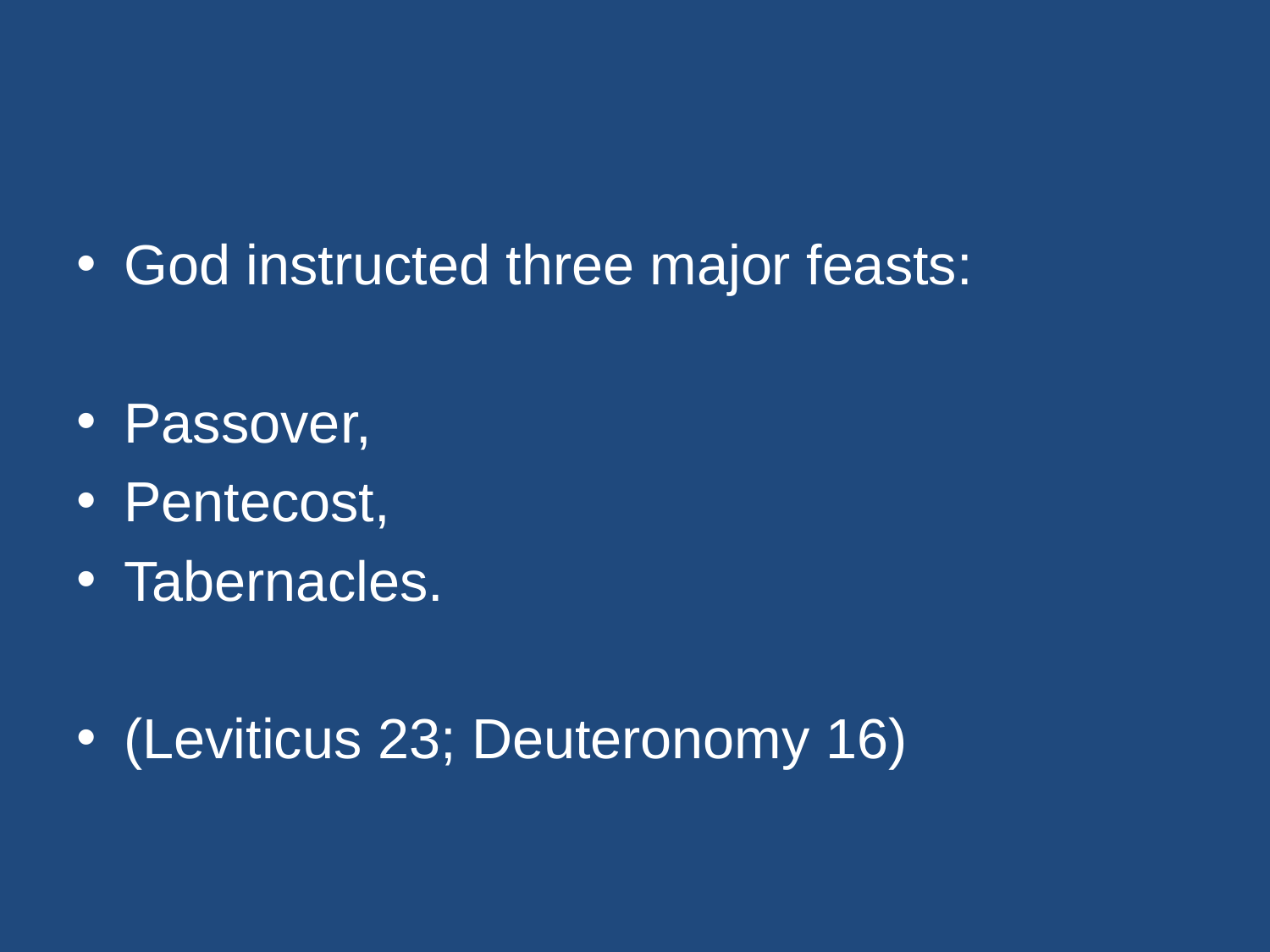

#
God instructed three major feasts:

Passover,
Pentecost,
Tabernacles.

(Leviticus 23; Deuteronomy 16)